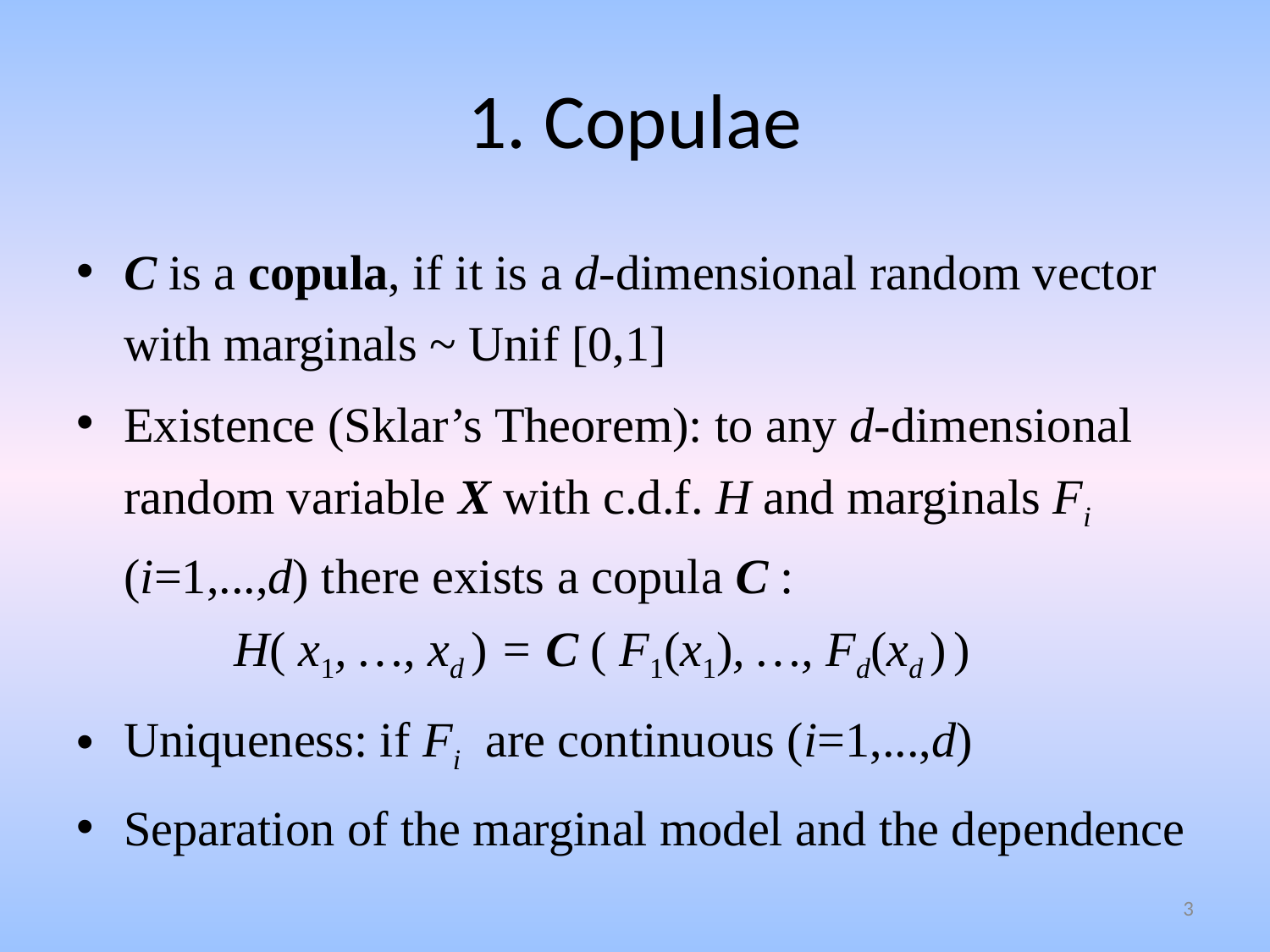

# 1. Copulae
C is a copula, if it is a d-dimensional random vector with marginals ~ Unif [0,1]
Existence (Sklar’s Theorem): to any d-dimensional random variable X with c.d.f. H and marginals Fi  (i=1,...,d) there exists a copula C :
         H( x1, …, xd ) = C ( F1(x1), …, Fd(xd ) )
Uniqueness: if Fi  are continuous (i=1,...,d)
Separation of the marginal model and the dependence
3